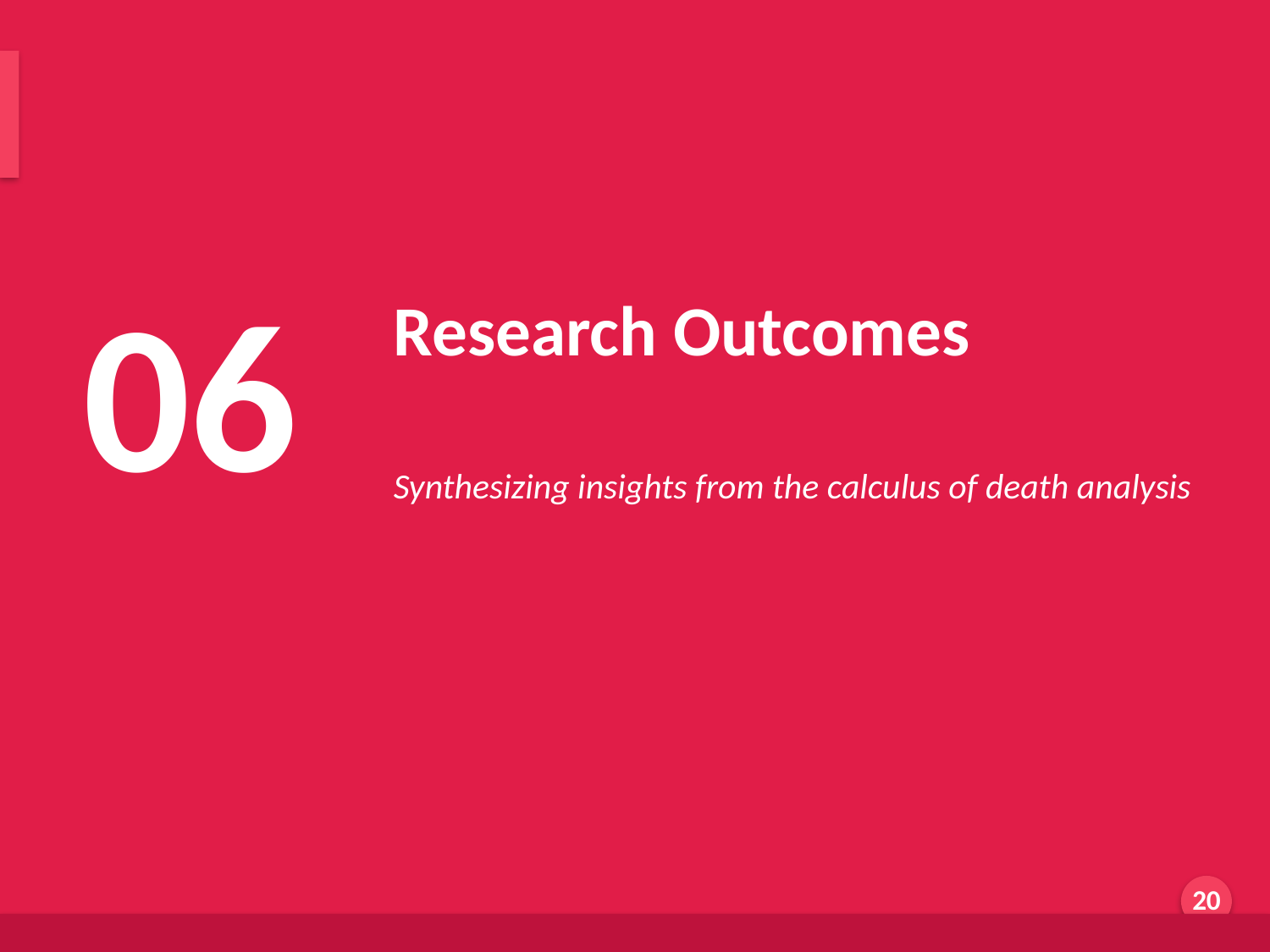

Key Findings & Contributions
06
Research Outcomes
Synthesizing insights from the calculus of death analysis
Generated by AI Scholar Frontier

20